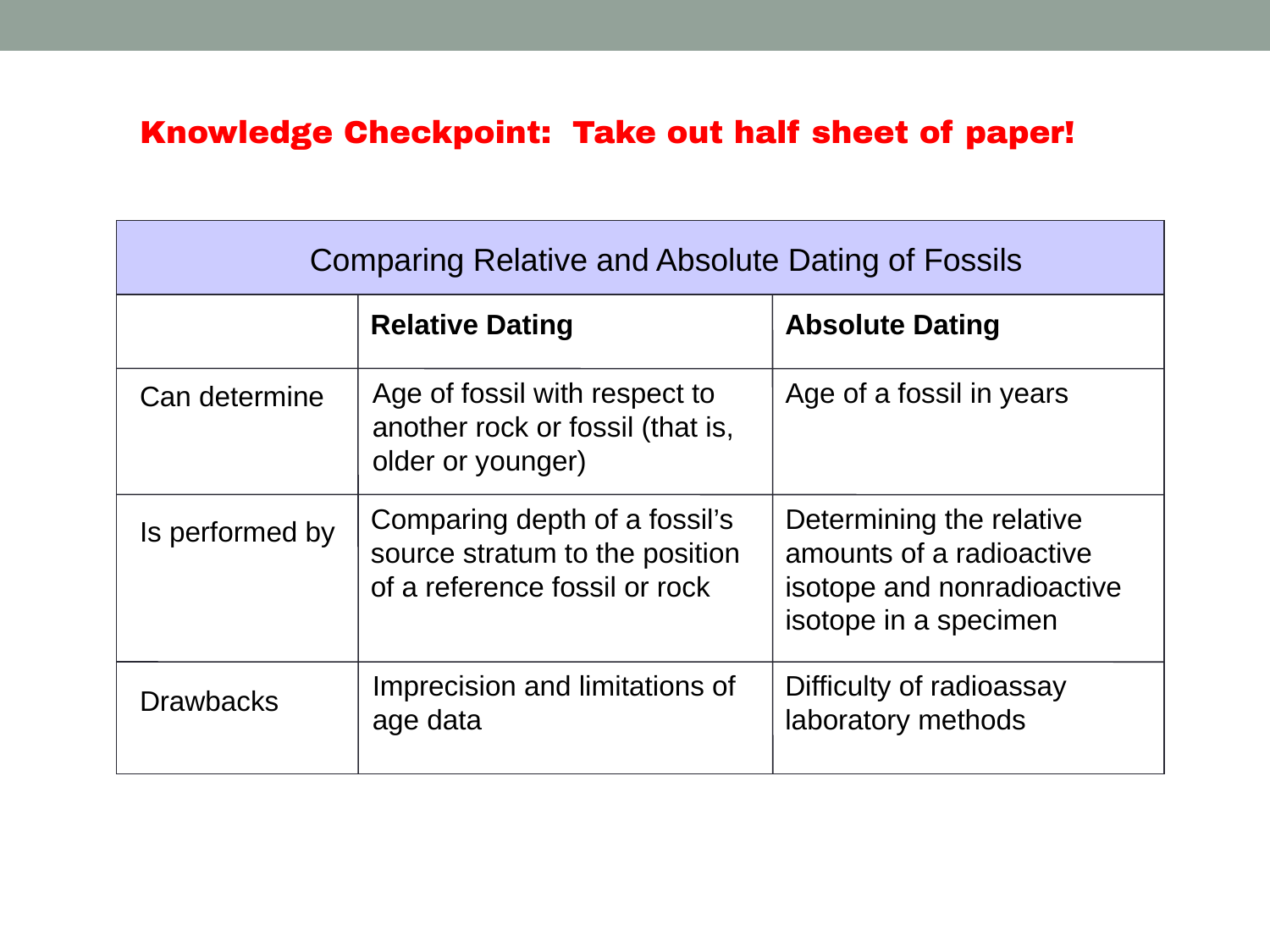

Section 17-1
Knowledge Checkpoint:  Take out half sheet of paper!

Comparing Relative and Absolute Dating of Fossils

Relative Dating
Absolute Dating

Can determine

Is performed by

Drawbacks

Age of fossil with respect to another rock or fossil (that is, older or younger)
Age of a fossil in years

Comparing depth of a fossil’s source stratum to the position of a reference fossil or rock
Determining the relative amounts of a radioactive isotope and nonradioactive isotope in a specimen

Imprecision and limitations of age data
Difficulty of radioassay laboratory methods